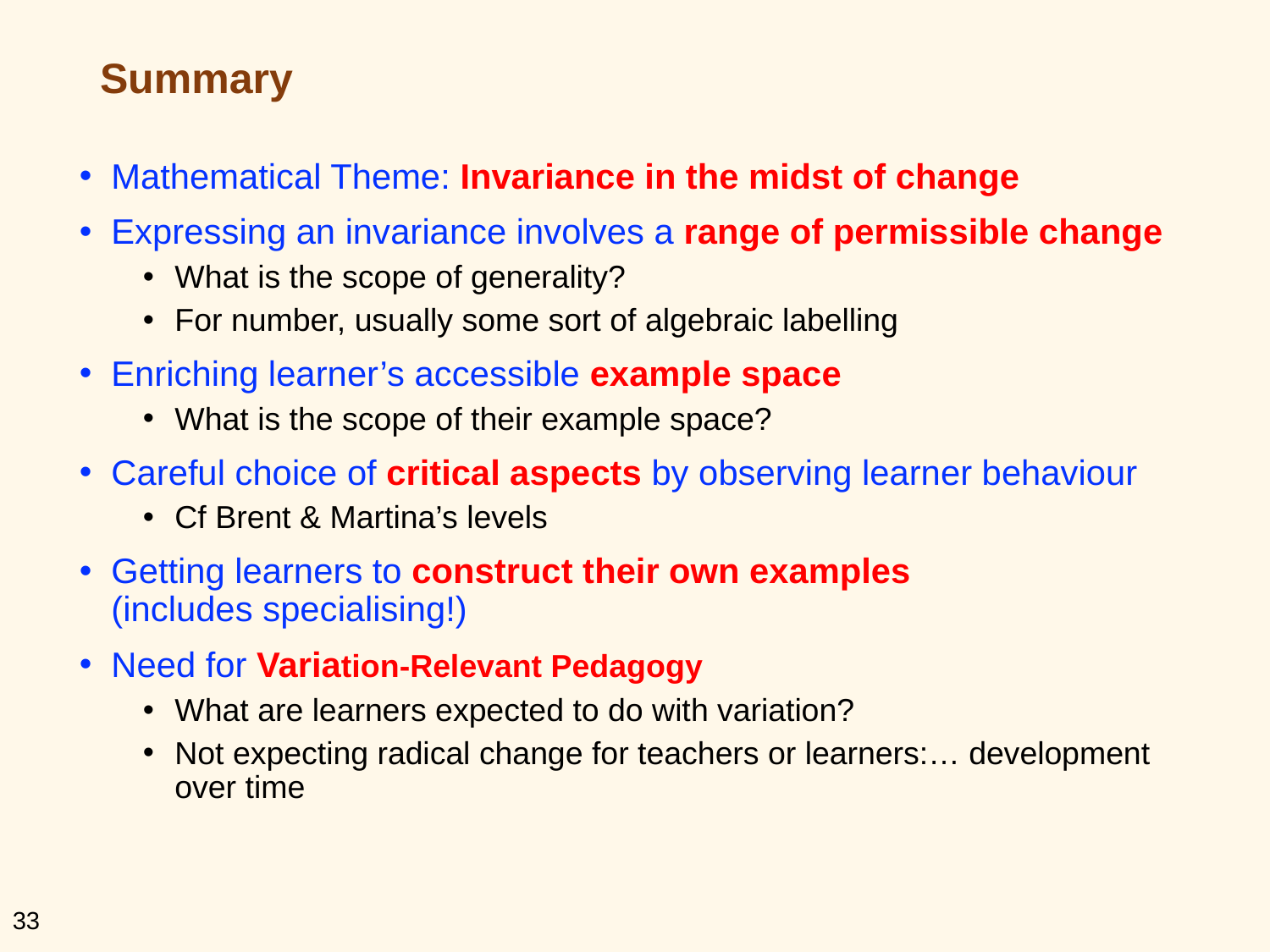

# Summary
Mathematical Theme: Invariance in the midst of change
Expressing an invariance involves a range of permissible change
What is the scope of generality?
For number, usually some sort of algebraic labelling
Enriching learner’s accessible example space
What is the scope of their example space?
Careful choice of critical aspects by observing learner behaviour
Cf Brent & Martina’s levels
Getting learners to construct their own examples
(includes specialising!)
Need for Variation-Relevant Pedagogy
What are learners expected to do with variation?
Not expecting radical change for teachers or learners:… development over time